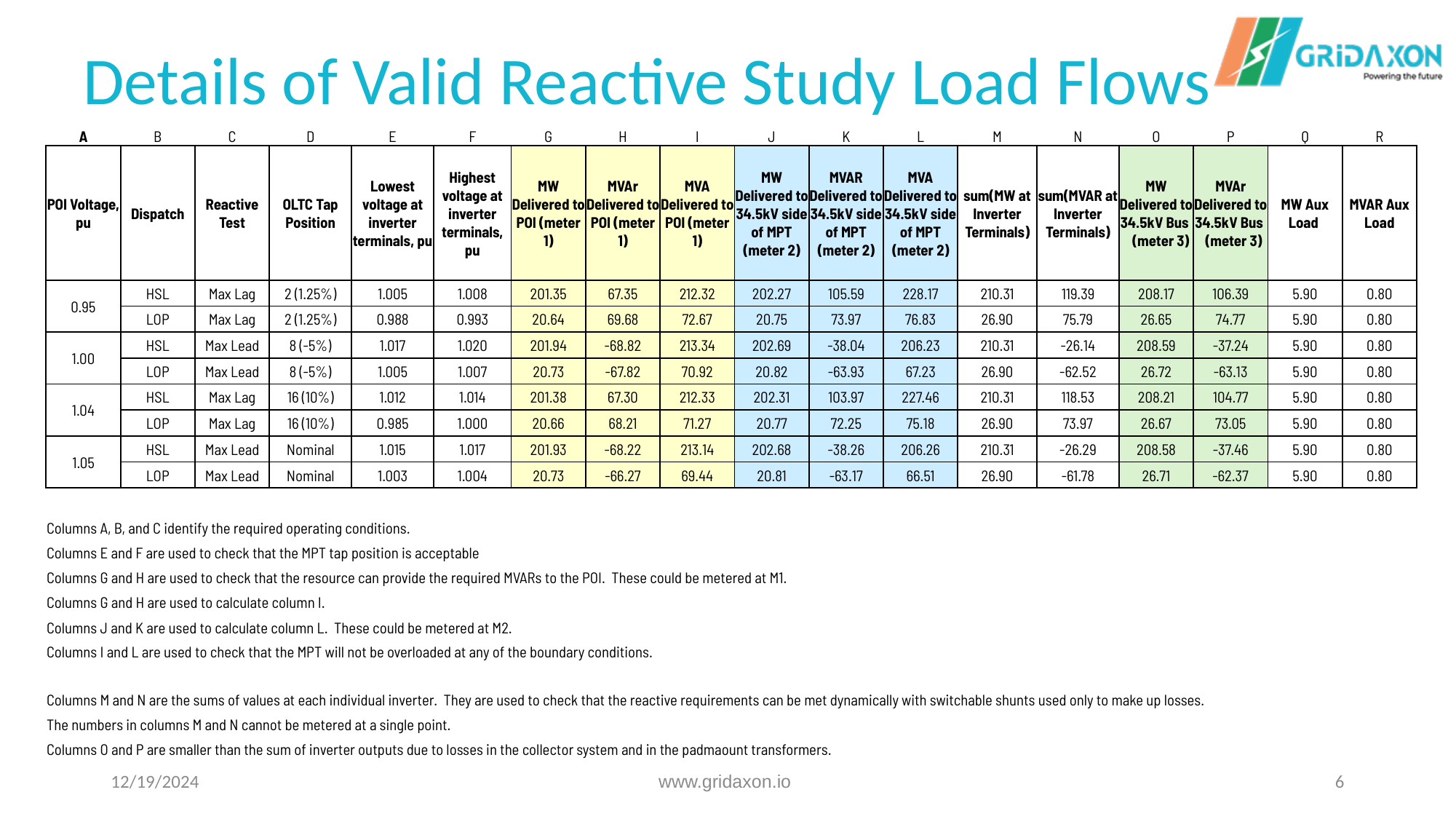

# Details of Valid Reactive Study Load Flows
| A | B | C | D | E | F | G | H | I | J | K | L | M | N | O | P | Q | R |
| --- | --- | --- | --- | --- | --- | --- | --- | --- | --- | --- | --- | --- | --- | --- | --- | --- | --- |
| POI Voltage, pu | Dispatch | Reactive Test | OLTC Tap Position | Lowest voltage at inverter terminals, pu | Highest voltage at inverter terminals, pu | MW Delivered to POI (meter 1) | MVAr Delivered to POI (meter 1) | MVA Delivered to POI (meter 1) | MW Delivered to 34.5kV side of MPT (meter 2) | MVAR Delivered to 34.5kV side of MPT (meter 2) | MVA Delivered to 34.5kV side of MPT (meter 2) | sum(MW at Inverter Terminals) | sum(MVAR at Inverter Terminals) | MW Delivered to 34.5kV Bus (meter 3) | MVAr Delivered to 34.5kV Bus (meter 3) | MW Aux Load | MVAR Aux Load |
| 0.95 | HSL | Max Lag | 2 (1.25%) | 1.005 | 1.008 | 201.35 | 67.35 | 212.32 | 202.27 | 105.59 | 228.17 | 210.31 | 119.39 | 208.17 | 106.39 | 5.90 | 0.80 |
|  | LOP | Max Lag | 2 (1.25%) | 0.988 | 0.993 | 20.64 | 69.68 | 72.67 | 20.75 | 73.97 | 76.83 | 26.90 | 75.79 | 26.65 | 74.77 | 5.90 | 0.80 |
| 1.00 | HSL | Max Lead | 8 (-5%) | 1.017 | 1.020 | 201.94 | -68.82 | 213.34 | 202.69 | -38.04 | 206.23 | 210.31 | -26.14 | 208.59 | -37.24 | 5.90 | 0.80 |
|  | LOP | Max Lead | 8 (-5%) | 1.005 | 1.007 | 20.73 | -67.82 | 70.92 | 20.82 | -63.93 | 67.23 | 26.90 | -62.52 | 26.72 | -63.13 | 5.90 | 0.80 |
| 1.04 | HSL | Max Lag | 16 (10%) | 1.012 | 1.014 | 201.38 | 67.30 | 212.33 | 202.31 | 103.97 | 227.46 | 210.31 | 118.53 | 208.21 | 104.77 | 5.90 | 0.80 |
|  | LOP | Max Lag | 16 (10%) | 0.985 | 1.000 | 20.66 | 68.21 | 71.27 | 20.77 | 72.25 | 75.18 | 26.90 | 73.97 | 26.67 | 73.05 | 5.90 | 0.80 |
| 1.05 | HSL | Max Lead | Nominal | 1.015 | 1.017 | 201.93 | -68.22 | 213.14 | 202.68 | -38.26 | 206.26 | 210.31 | -26.29 | 208.58 | -37.46 | 5.90 | 0.80 |
|  | LOP | Max Lead | Nominal | 1.003 | 1.004 | 20.73 | -66.27 | 69.44 | 20.81 | -63.17 | 66.51 | 26.90 | -61.78 | 26.71 | -62.37 | 5.90 | 0.80 |
|  |  |  |  |  |  |  |  |  |  |  |  |  |  |  |  |  |  |
| Columns A, B, and C identify the required operating conditions. |  |  |  |  |  |  |  |  |  |  |  |  |  |  |  |  |  |
| Columns E and F are used to check that the MPT tap position is acceptable |  |  |  |  |  |  |  |  |  |  |  |  |  |  |  |  |  |
| Columns G and H are used to check that the resource can provide the required MVARs to the POI. These could be metered at M1. |  |  |  |  |  |  |  |  |  |  |  |  |  |  |  |  |  |
| Columns G and H are used to calculate column I. |  |  |  |  |  |  |  |  |  |  |  |  |  |  |  |  |  |
| Columns J and K are used to calculate column L. These could be metered at M2. |  |  |  |  |  |  |  |  |  |  |  |  |  |  |  |  |  |
| Columns I and L are used to check that the MPT will not be overloaded at any of the boundary conditions. |  |  |  |  |  |  |  |  |  |  |  |  |  |  |  |  |  |
| Columns M and N are the sums of values at each individual inverter. They are used to check that the reactive requirements can be met dynamically with switchable shunts used only to make up losses. |  |  |  |  |  |  |  |  |  |  |  |  |  |  |  |  |  |
| The numbers in columns M and N cannot be metered at a single point. |  |  |  |  |  |  |  |  |  |  |  |  |  |  |  |  |  |
| Columns O and P are smaller than the sum of inverter outputs due to losses in the collector system and in the padmaount transformers. |  |  |  |  |  |  |  |  |  |  |  |  |  |  |  |  |  |
12/19/2024
www.gridaxon.io
6